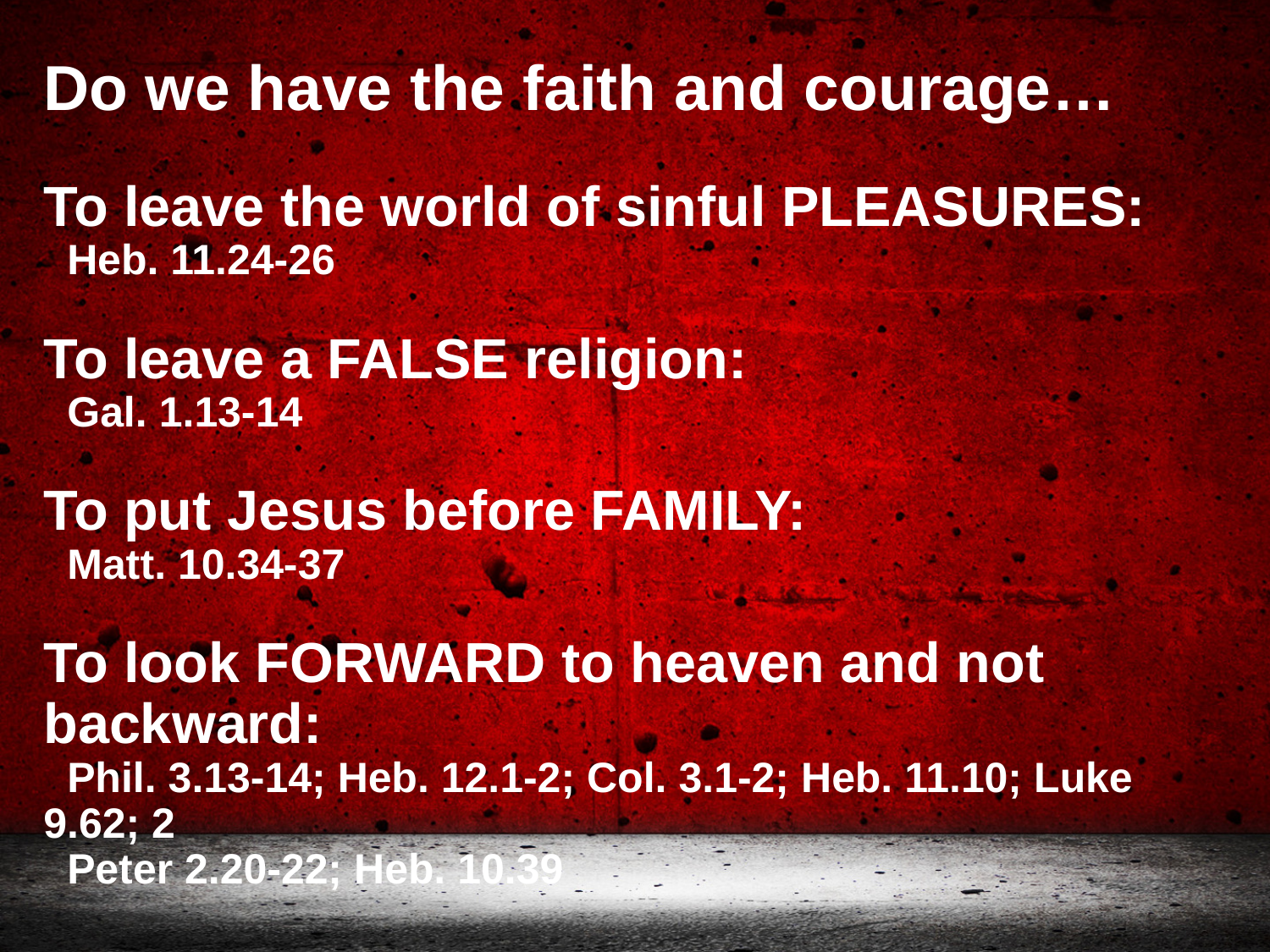

Do we have the faith and courage…

To leave the world of sinful PLEASURES:
  Heb. 11.24-26

To leave a FALSE religion:
  Gal. 1.13-14

To put Jesus before FAMILY:
  Matt. 10.34-37

To look FORWARD to heaven and not backward:
  Phil. 3.13-14; Heb. 12.1-2; Col. 3.1-2; Heb. 11.10; Luke 9.62; 2
  Peter 2.20-22; Heb. 10.39